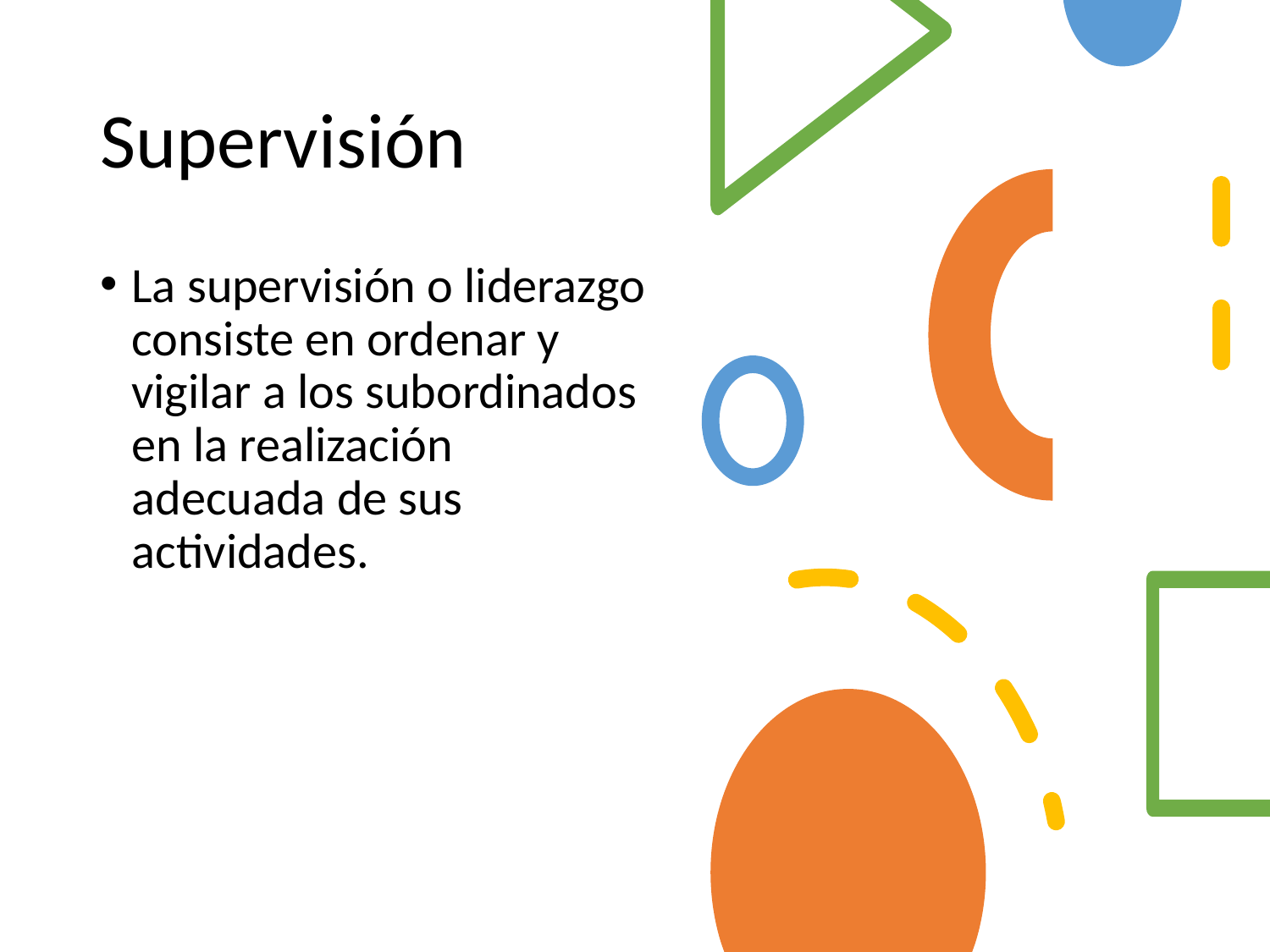

# Supervisión

La supervisión o liderazgo consiste en ordenar y vigilar a los subordinados en la realización adecuada de sus actividades.